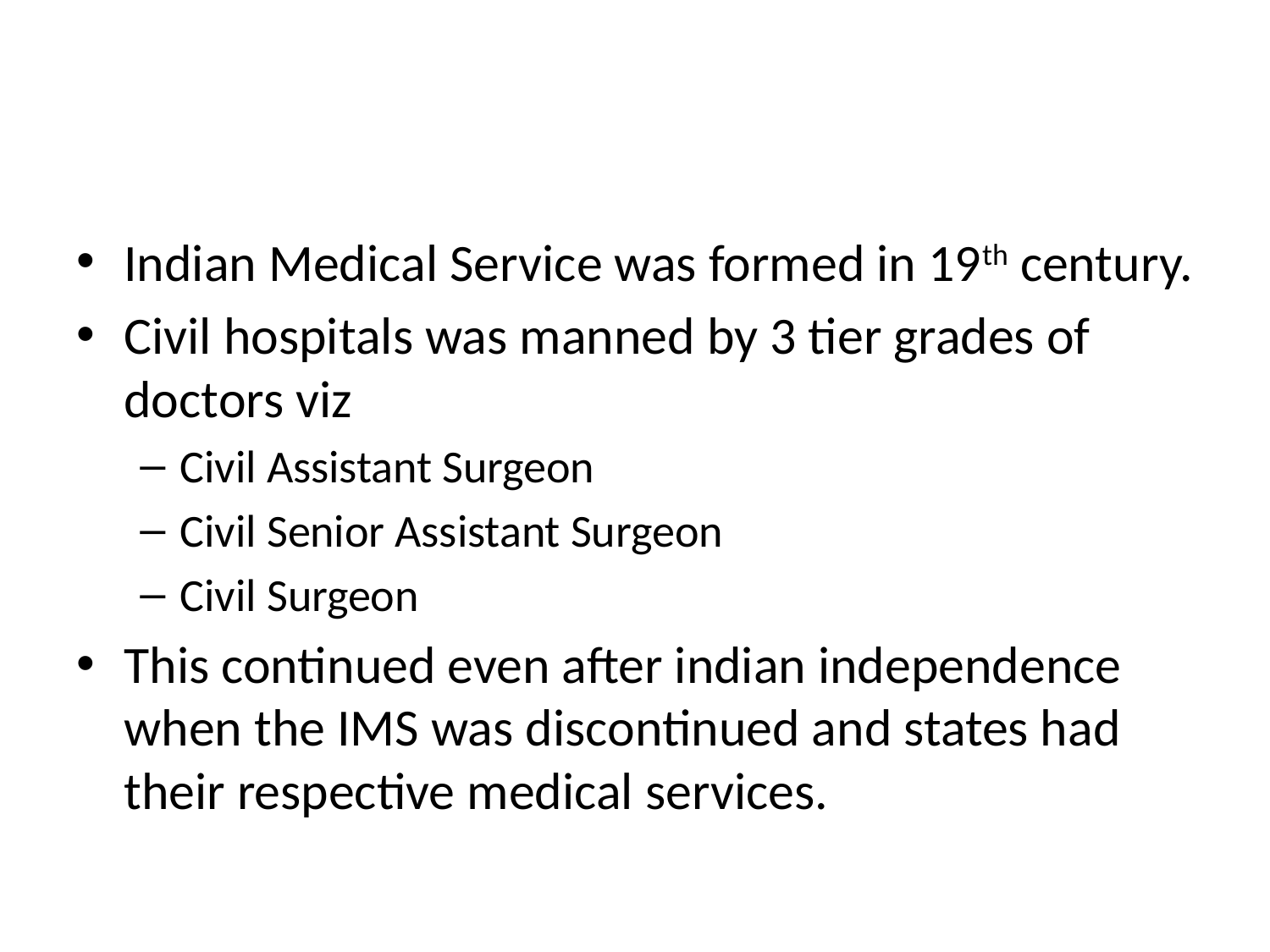

#
Indian Medical Service was formed in 19th century.
Civil hospitals was manned by 3 tier grades of doctors viz
Civil Assistant Surgeon
Civil Senior Assistant Surgeon
Civil Surgeon
This continued even after indian independence when the IMS was discontinued and states had their respective medical services.